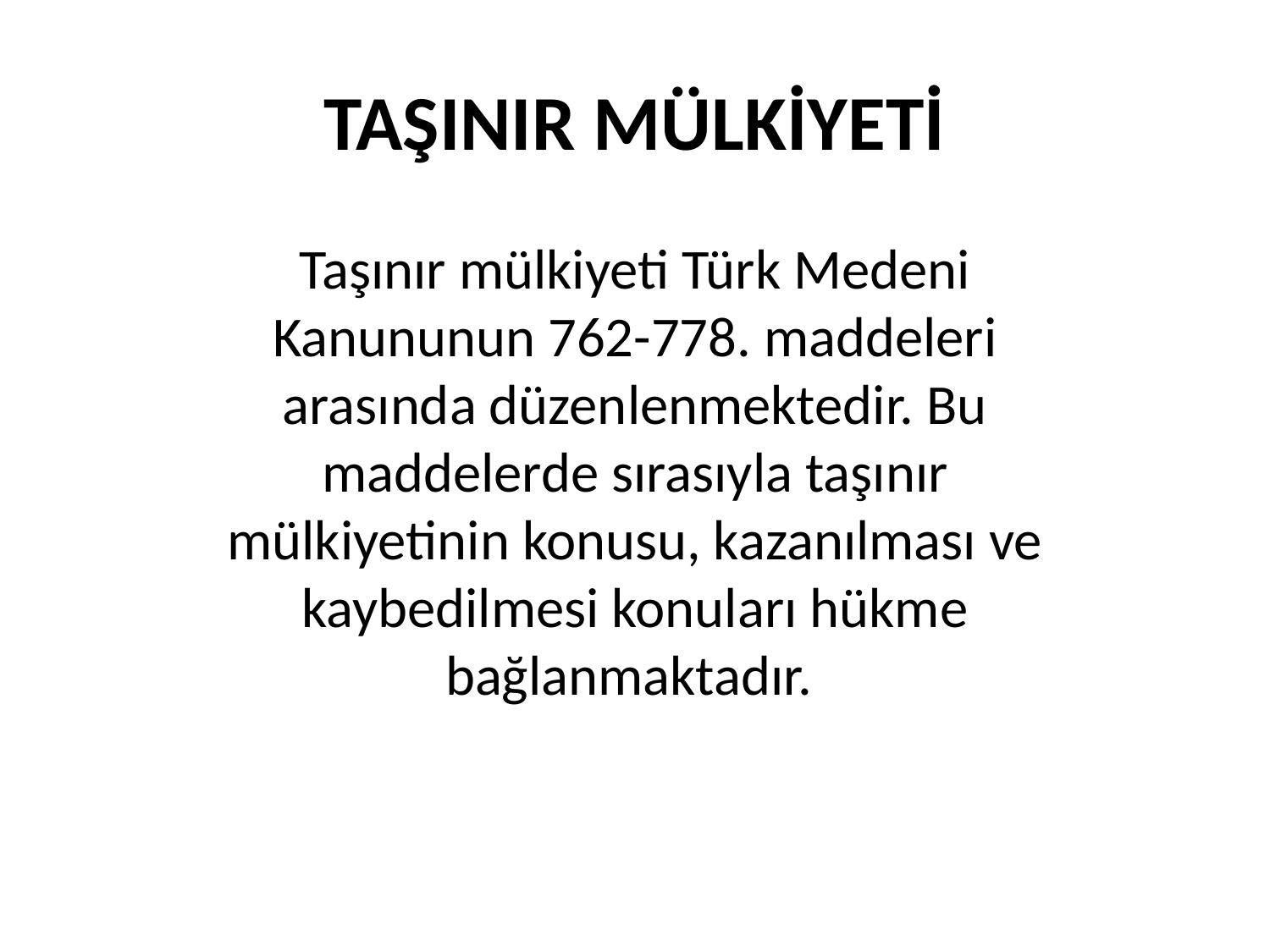

# TAŞINIR MÜLKİYETİ
Taşınır mülkiyeti Türk Medeni Kanununun 762-778. maddeleri arasında düzenlenmektedir. Bu maddelerde sırasıyla taşınır mülkiyetinin konusu, kazanılması ve kaybedilmesi konuları hükme bağlanmaktadır.